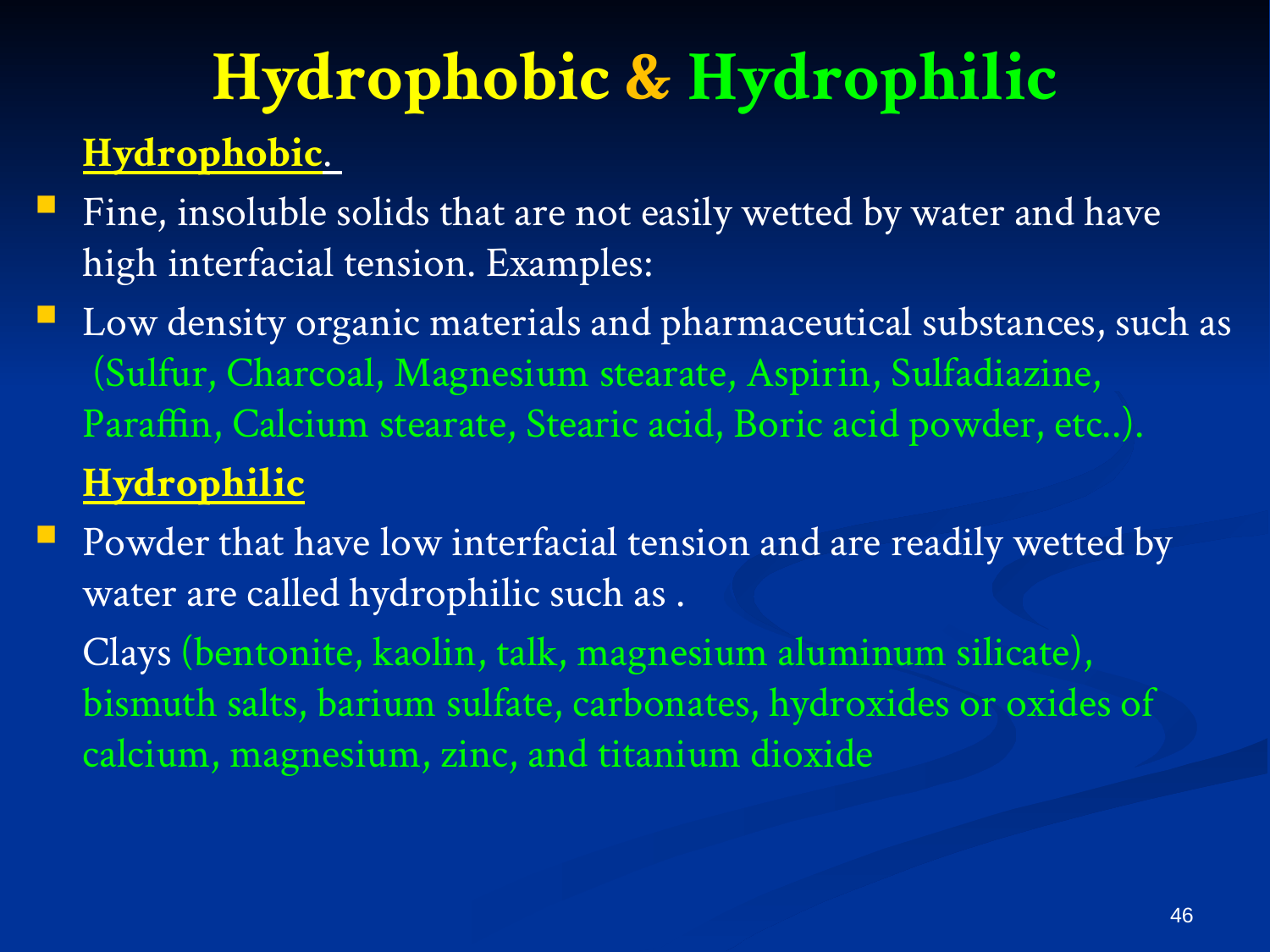

# Hydrophobic & Hydrophilic
	Hydrophobic.
Fine, insoluble solids that are not easily wetted by water and have high interfacial tension. Examples:
Low density organic materials and pharmaceutical substances, such as  (Sulfur, Charcoal, Magnesium stearate, Aspirin, Sulfadiazine, Paraffin, Calcium stearate, Stearic acid, Boric acid powder, etc..).
	Hydrophilic
Powder that have low interfacial tension and are readily wetted by water are called hydrophilic such as .
	Clays (bentonite, kaolin, talk, magnesium aluminum silicate), bismuth salts, barium sulfate, carbonates, hydroxides or oxides of calcium, magnesium, zinc, and titanium dioxide
46